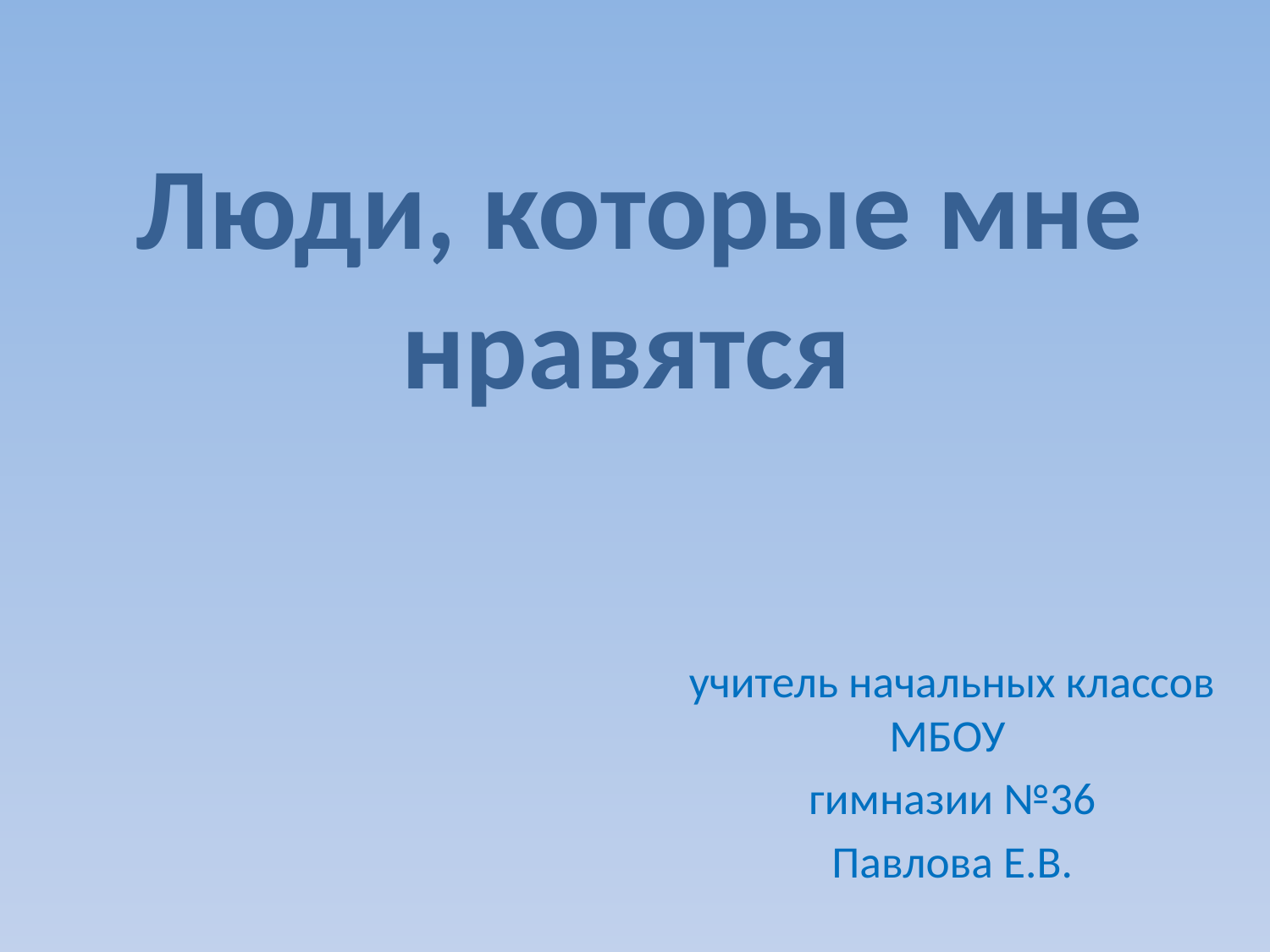

# Люди, которые мне нравятся
учитель начальных классов МБОУ
гимназии №36
Павлова Е.В.